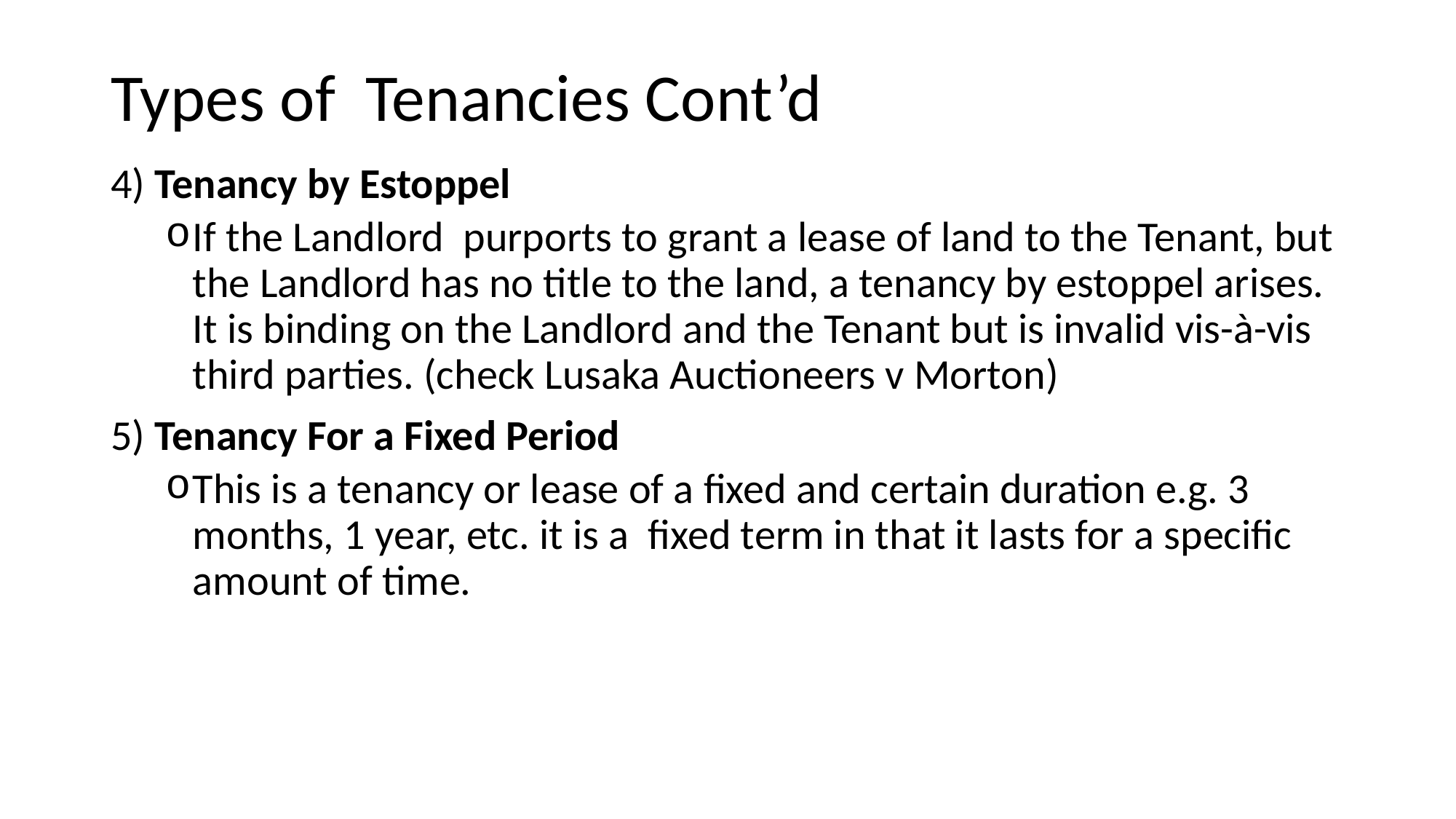

# Types of  Tenancies Cont’d
4) Tenancy by Estoppel
If the Landlord  purports to grant a lease of land to the Tenant, but the Landlord has no title to the land, a tenancy by estoppel arises. It is binding on the Landlord and the Tenant but is invalid vis-à-vis third parties. (check Lusaka Auctioneers v Morton)
5) Tenancy For a Fixed Period
This is a tenancy or lease of a fixed and certain duration e.g. 3 months, 1 year, etc. it is a  fixed term in that it lasts for a specific amount of time.